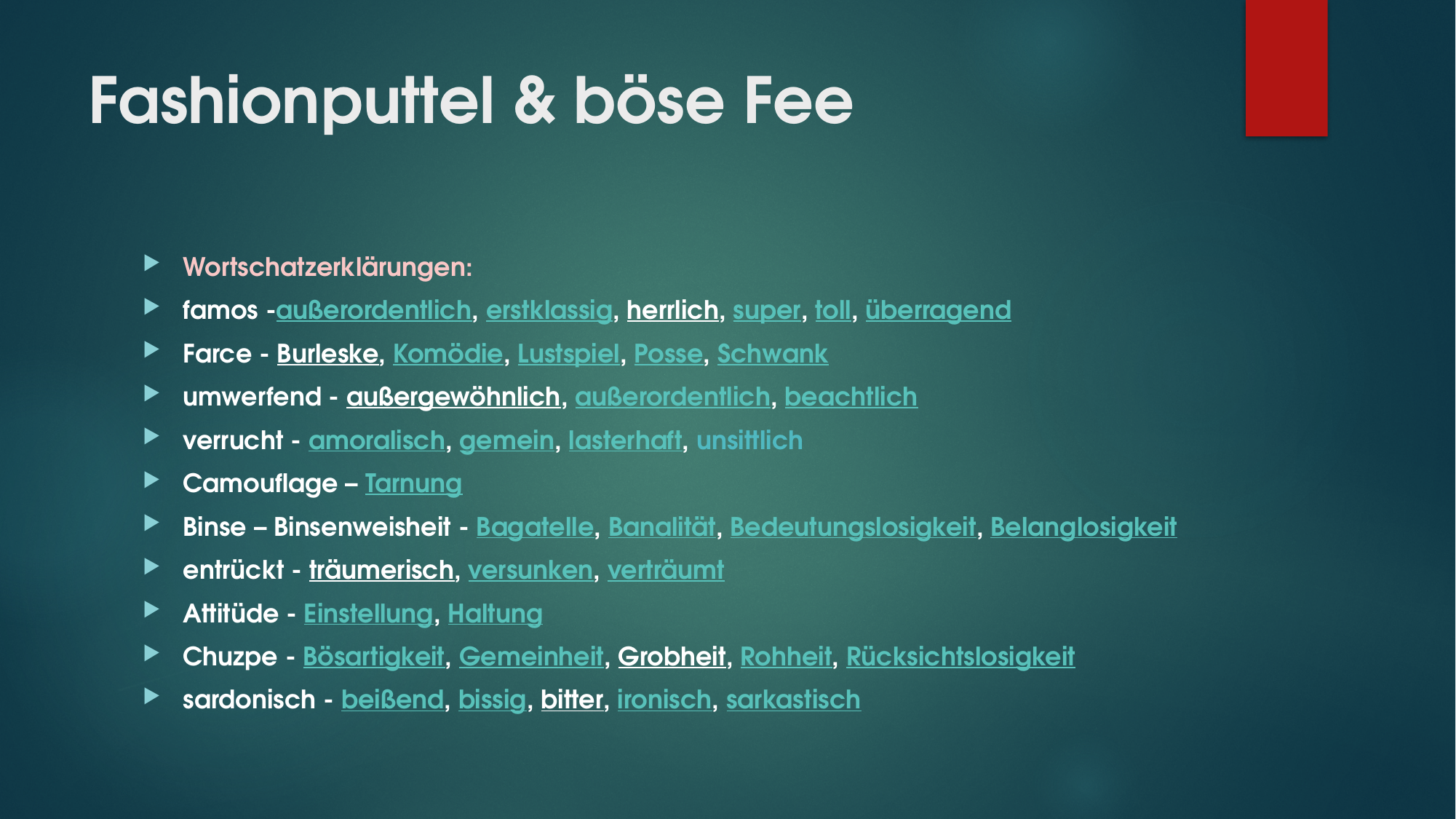

# Fashionputtel & böse Fee
Wortschatzerklärungen:
famos -außerordentlich, erstklassig, herrlich, super, toll, überragend
Farce - Burleske, Komödie, Lustspiel, Posse, Schwank
umwerfend - außergewöhnlich, außerordentlich, beachtlich
verrucht - amoralisch, gemein, lasterhaft, unsittlich
Camouflage – Tarnung
Binse – Binsenweisheit - Bagatelle, Banalität, Bedeutungslosigkeit, Belanglosigkeit
entrückt - träumerisch, versunken, verträumt
Attitüde - Einstellung, Haltung
Chuzpe - Bösartigkeit, Gemeinheit, Grobheit, Rohheit, Rücksichtslosigkeit
sardonisch - beißend, bissig, bitter, ironisch, sarkastisch